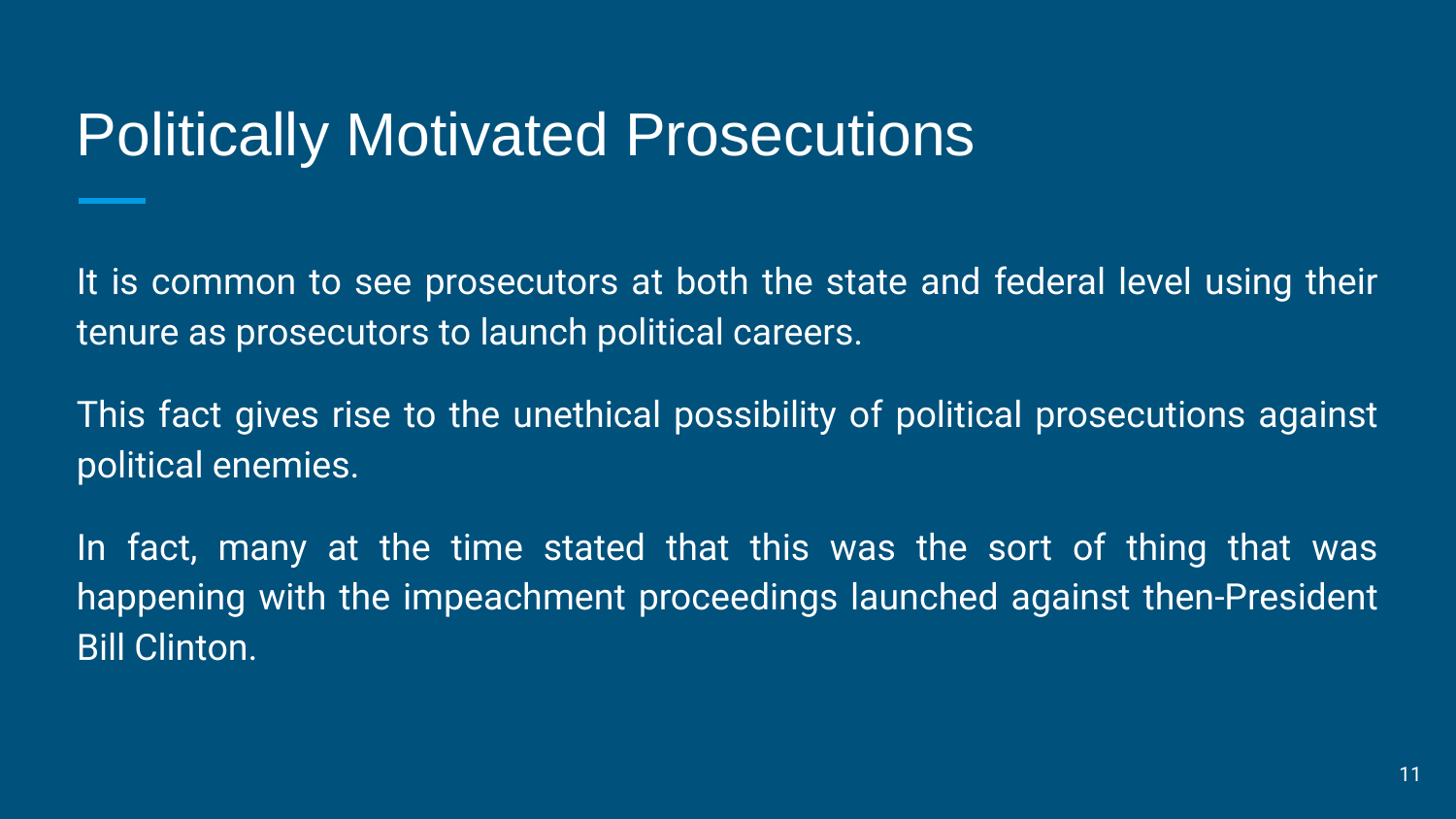

# Politically Motivated Prosecutions
It is common to see prosecutors at both the state and federal level using their tenure as prosecutors to launch political careers.
This fact gives rise to the unethical possibility of political prosecutions against political enemies.
In fact, many at the time stated that this was the sort of thing that was happening with the impeachment proceedings launched against then-President Bill Clinton.
11